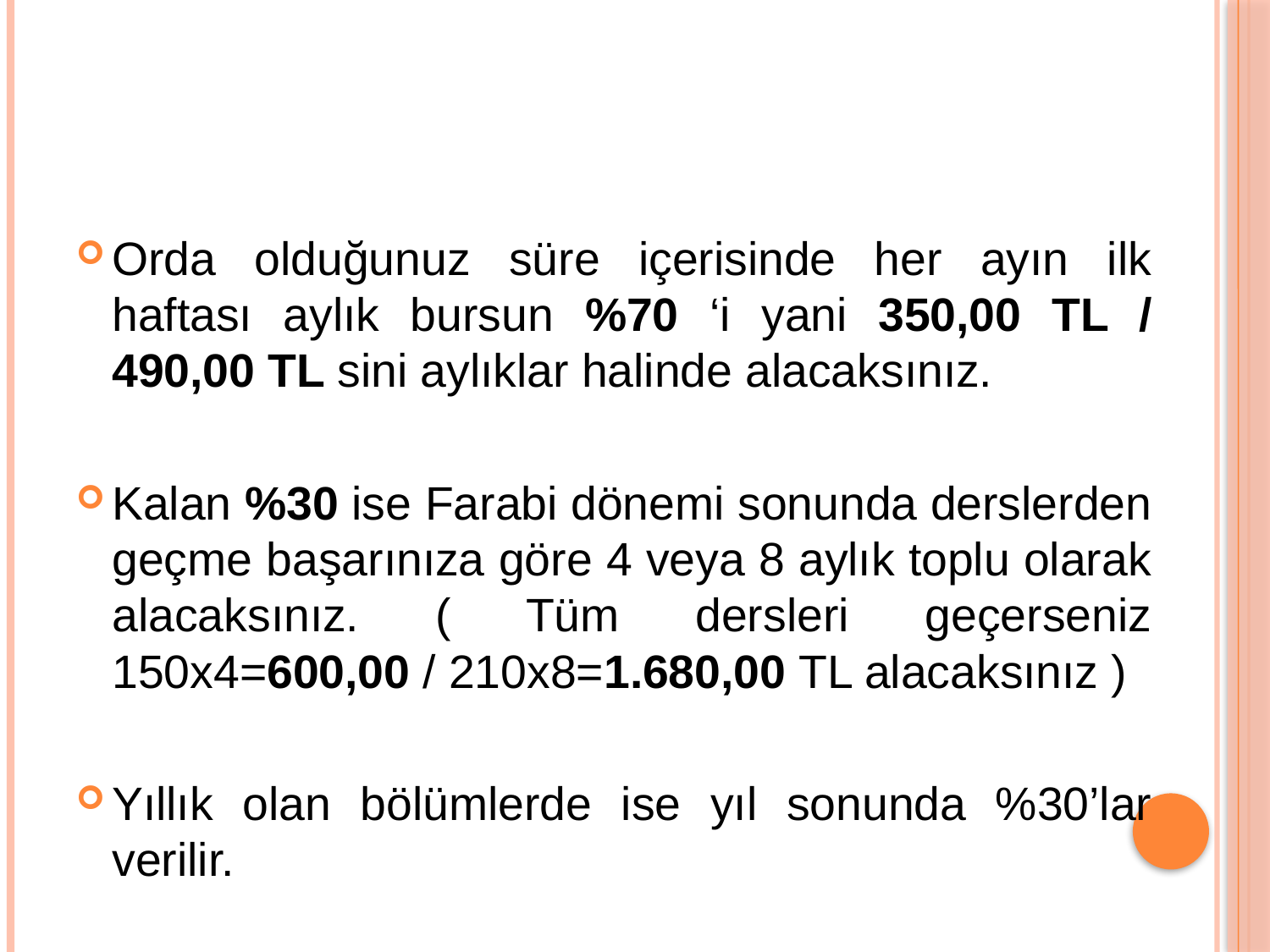

#
Orda olduğunuz süre içerisinde her ayın ilk haftası aylık bursun %70 ‘i yani 350,00 TL / 490,00 TL sini aylıklar halinde alacaksınız.

Kalan %30 ise Farabi dönemi sonunda derslerden geçme başarınıza göre 4 veya 8 aylık toplu olarak alacaksınız. ( Tüm dersleri geçerseniz 150x4=600,00 / 210x8=1.680,00 TL alacaksınız )

Yıllık olan bölümlerde ise yıl sonunda %30’lar verilir.